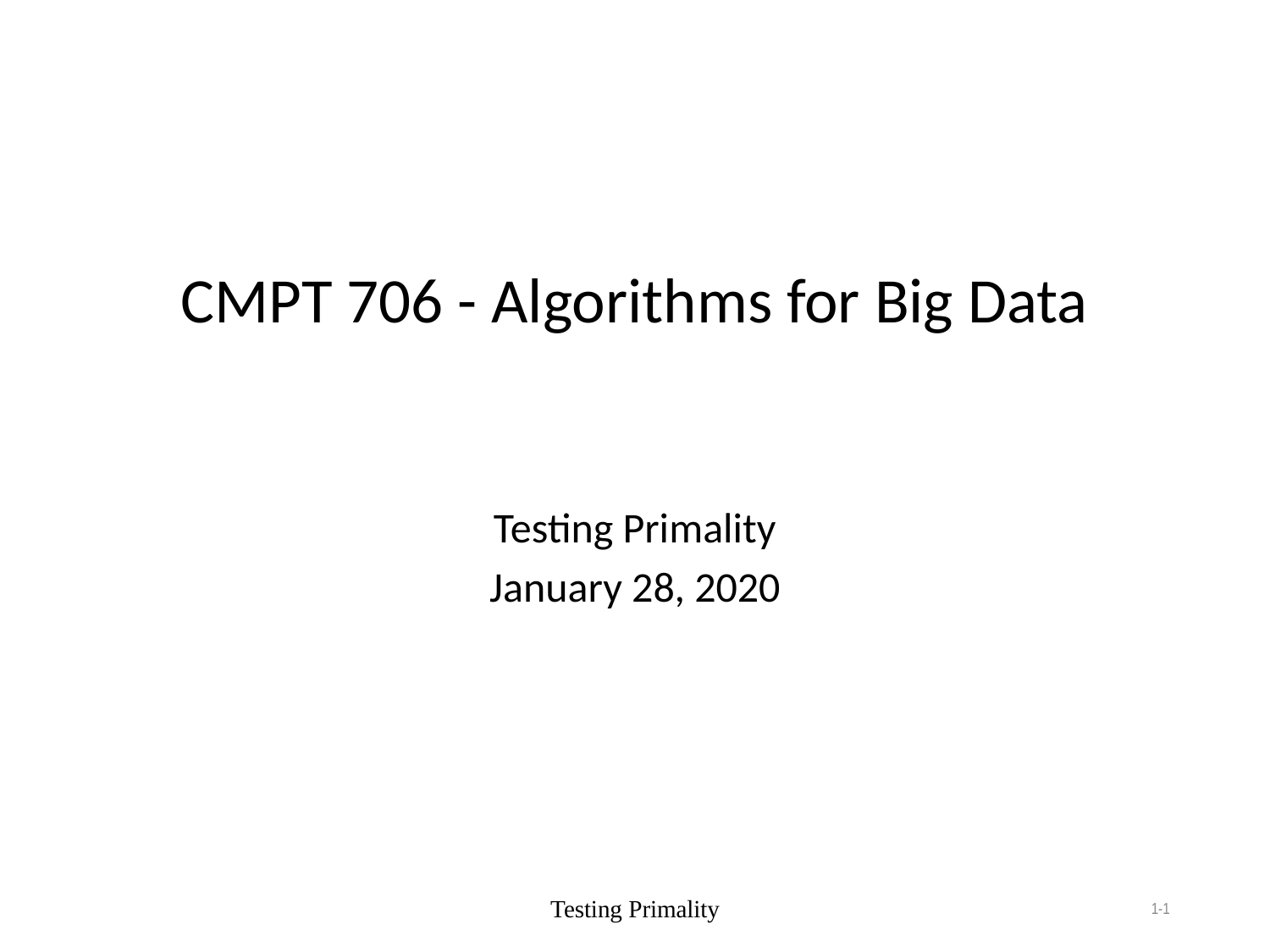

# CMPT 706 - Algorithms for Big Data
Testing Primality
January 28, 2020

Testing Primality
1-1